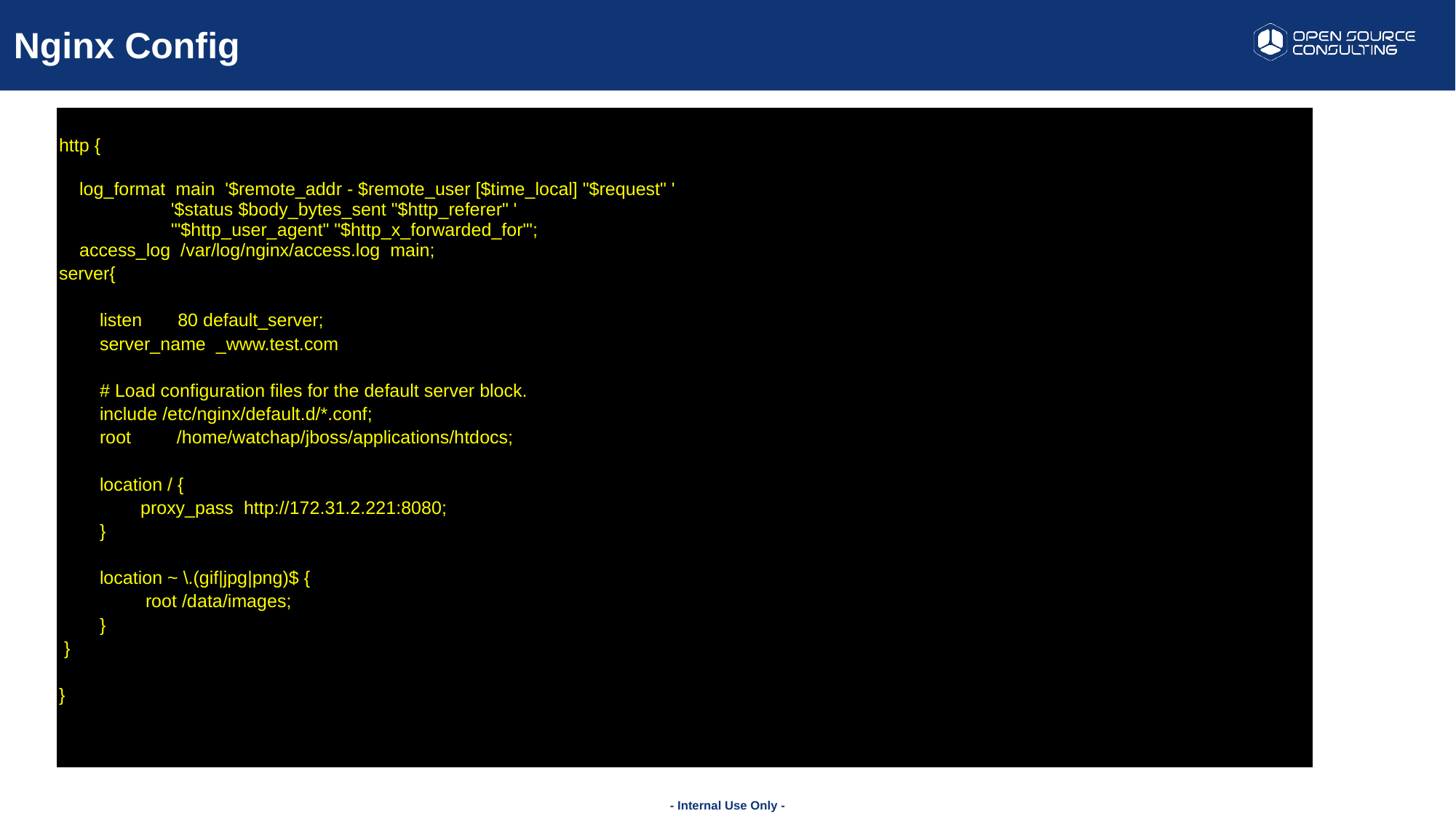

Nginx Config
| http {     log\_format  main  '$remote\_addr - $remote\_user [$time\_local] "$request" '                       '$status $body\_bytes\_sent "$http\_referer" '                       '"$http\_user\_agent" "$http\_x\_forwarded\_for"';     access\_log  /var/log/nginx/access.log  main; server{ listen 80 default\_server; server\_name \_www.test.com   # Load configuration files for the default server block. include /etc/nginx/default.d/\*.conf; root /home/watchap/jboss/applications/htdocs;   location / { proxy\_pass http://172.31.2.221:8080; }   location ~ \.(gif|jpg|png)$ { root /data/images; }  } } |
| --- |
|  |